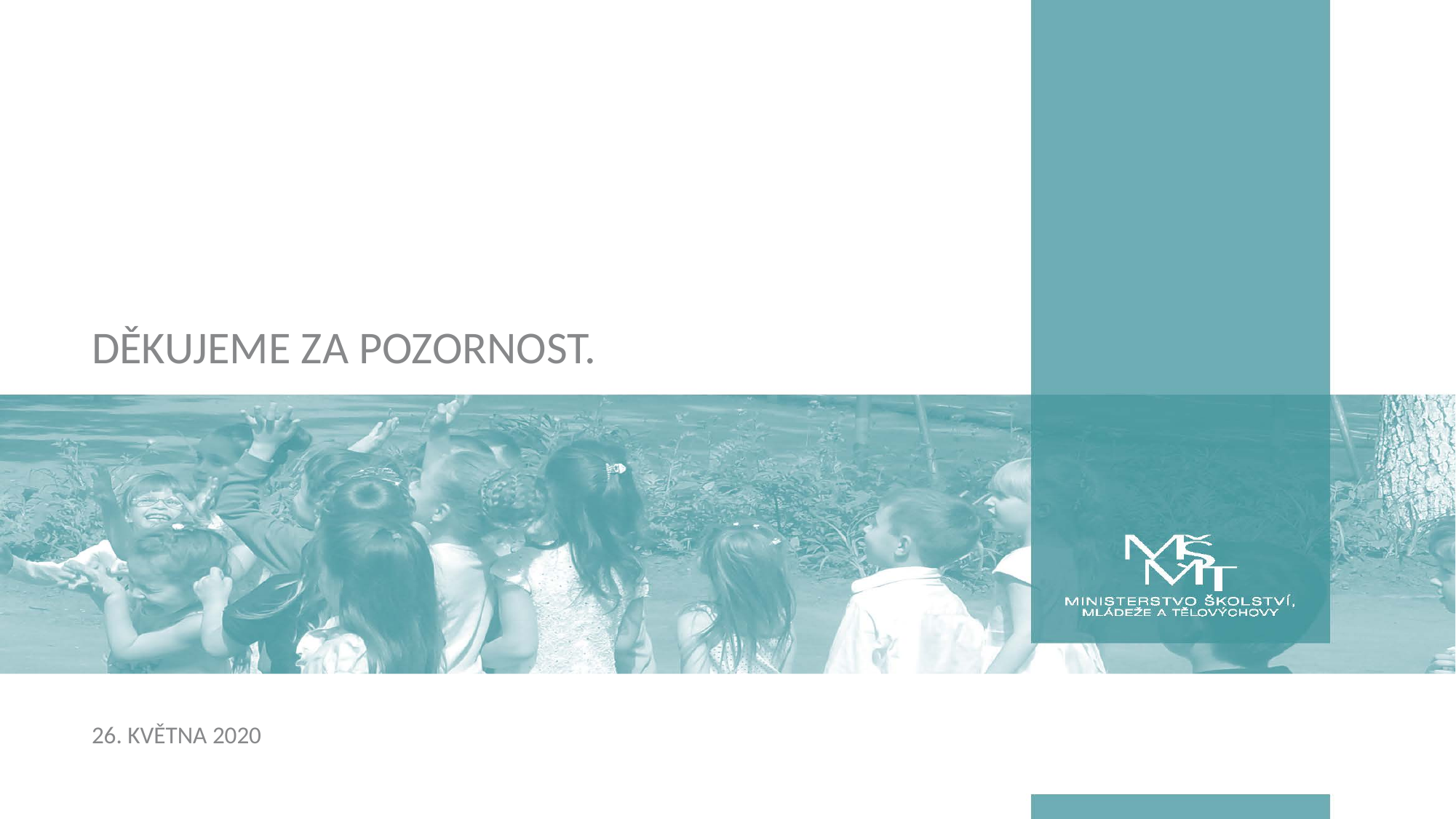

# DĚKUJEME ZA POZORNOST.
26. května 2020